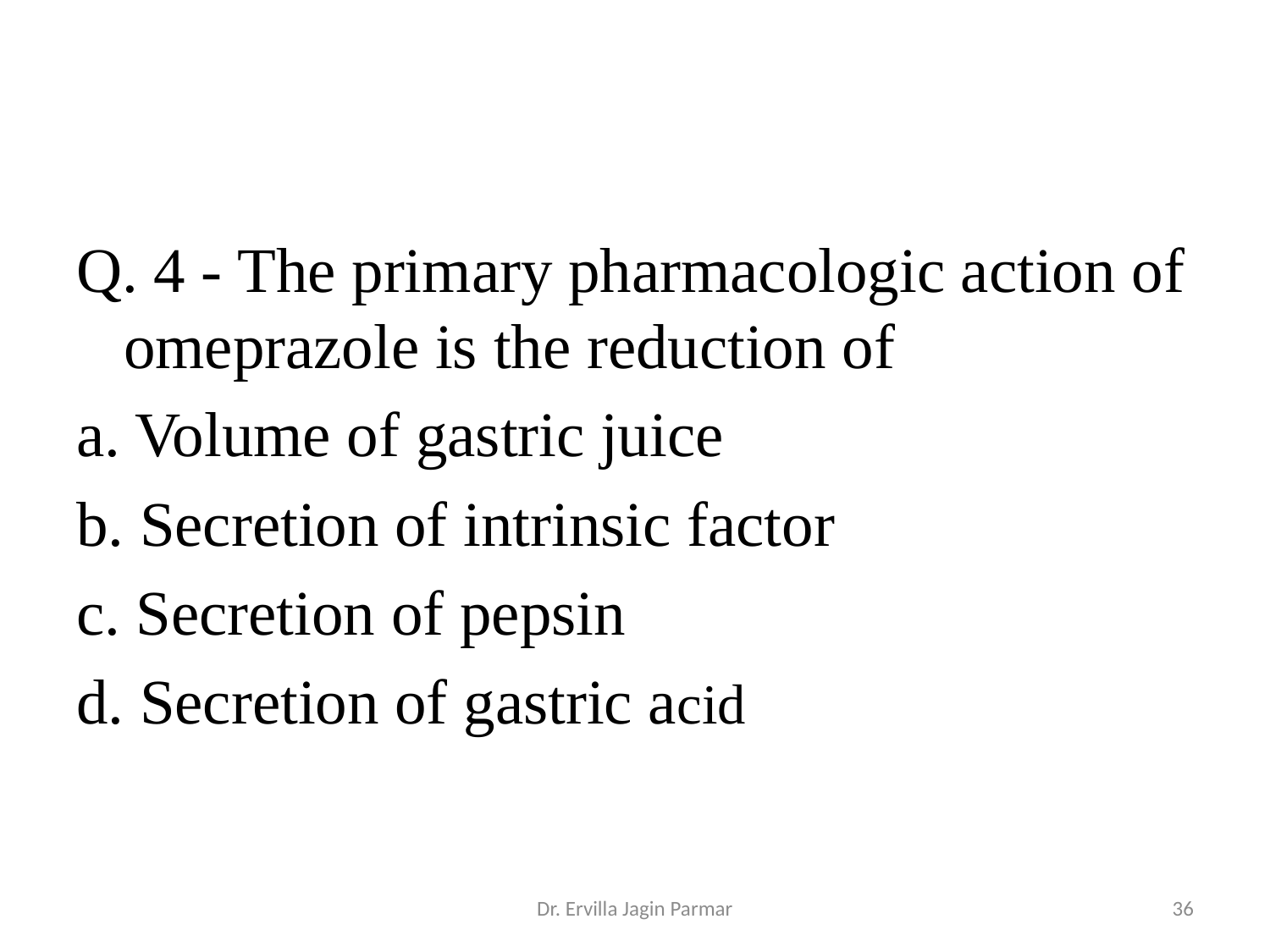

Q. 4 - The primary pharmacologic action of omeprazole is the reduction of
a. Volume of gastric juice
b. Secretion of intrinsic factor
c. Secretion of pepsin
d. Secretion of gastric acid

Dr. Ervilla Jagin Parmar
36